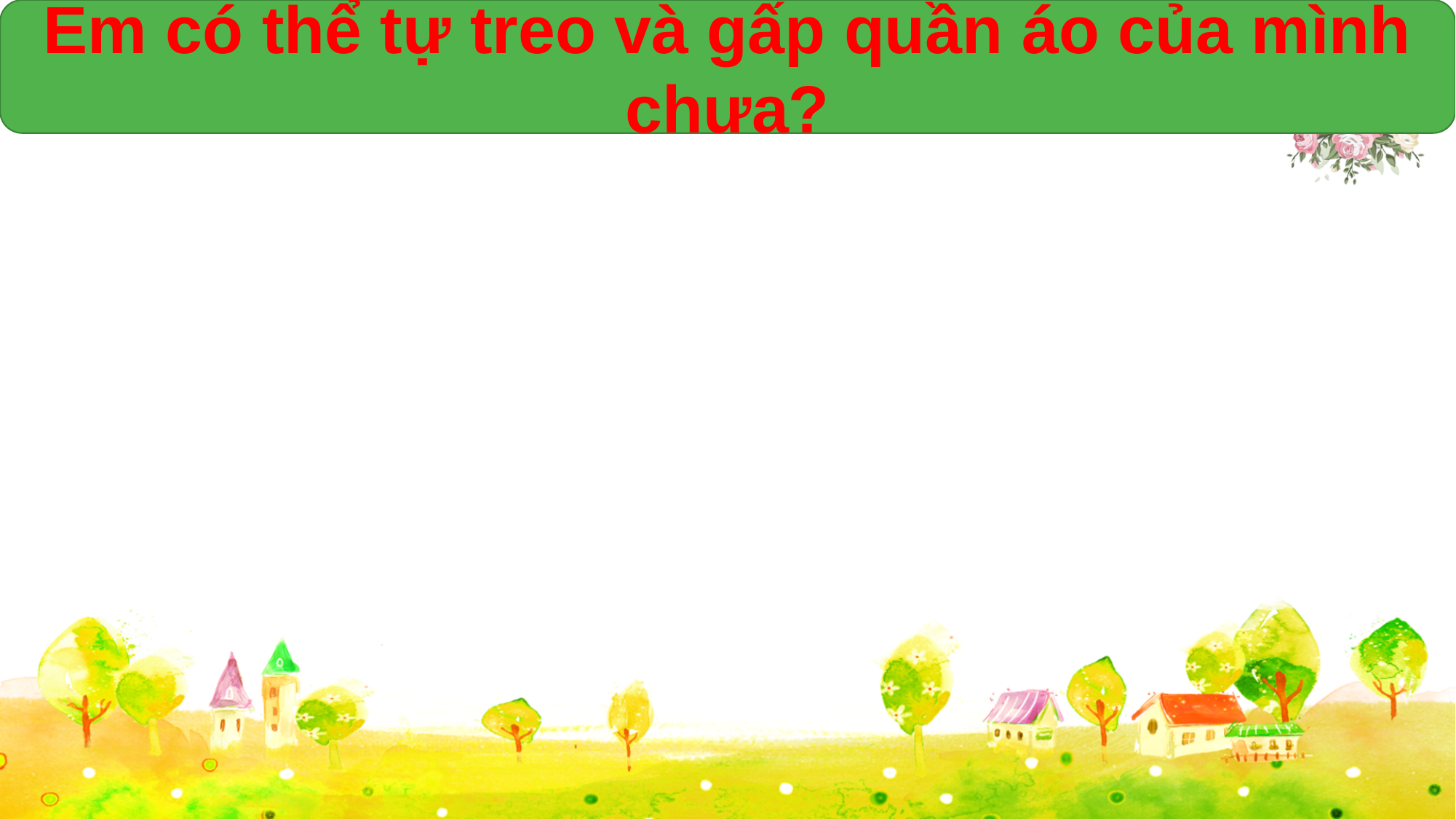

Em có thể tự treo và gấp quần áo của mình chưa?